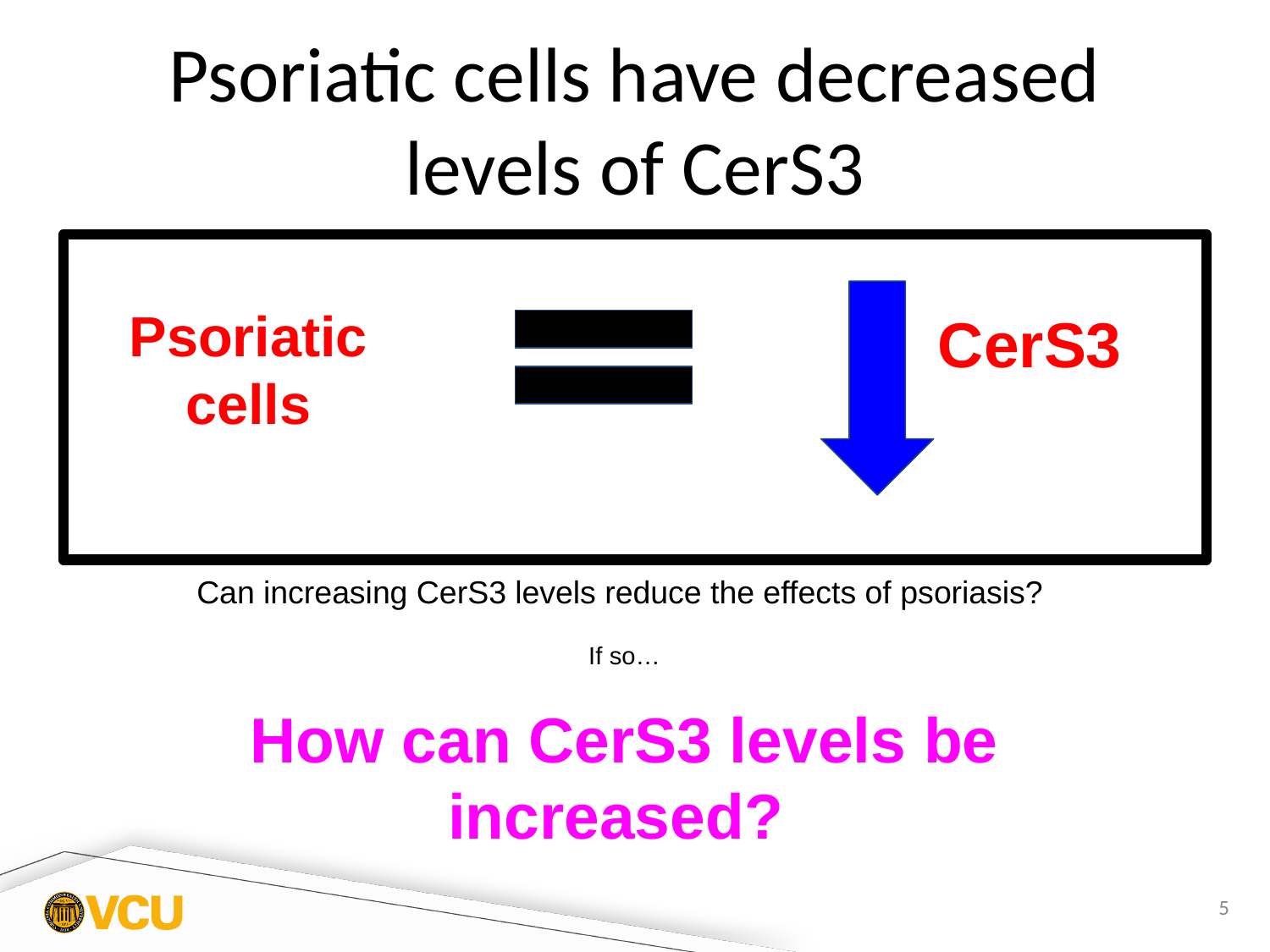

# Psoriatic cells have decreased levels of CerS3

Psoriatic cells
CerS3
Can increasing CerS3 levels reduce the effects of psoriasis?

If so…

How can CerS3 levels be increased?